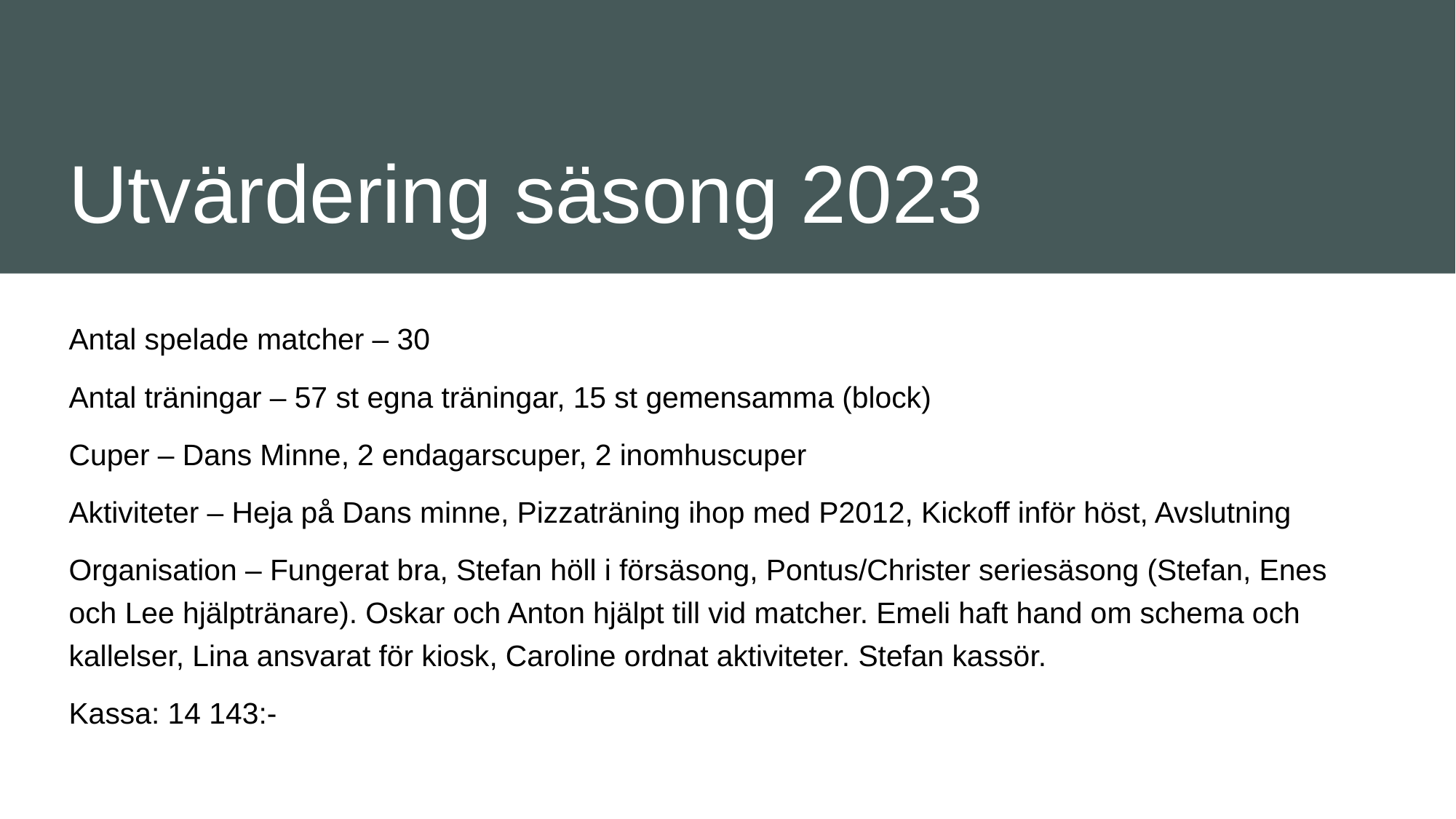

# Utvärdering säsong 2023
Antal spelade matcher – 30
Antal träningar – 57 st egna träningar, 15 st gemensamma (block)
Cuper – Dans Minne, 2 endagarscuper, 2 inomhuscuper
Aktiviteter – Heja på Dans minne, Pizzaträning ihop med P2012, Kickoff inför höst, Avslutning
Organisation – Fungerat bra, Stefan höll i försäsong, Pontus/Christer seriesäsong (Stefan, Enes och Lee hjälptränare). Oskar och Anton hjälpt till vid matcher. Emeli haft hand om schema och kallelser, Lina ansvarat för kiosk, Caroline ordnat aktiviteter. Stefan kassör.
Kassa: 14 143:-